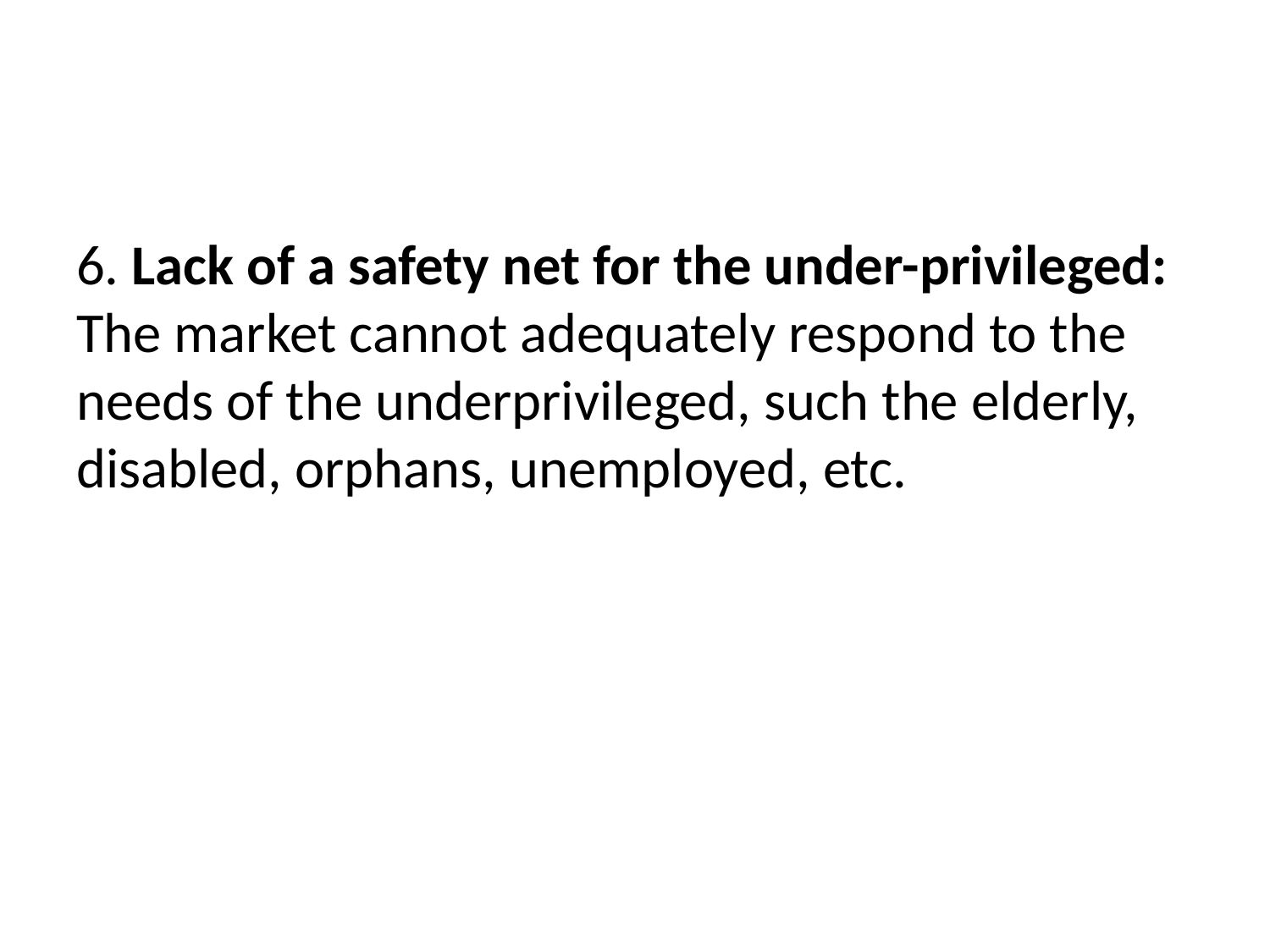

#
6. Lack of a safety net for the under-privileged: The market cannot adequately respond to the needs of the underprivileged, such the elderly, disabled, orphans, unemployed, etc.